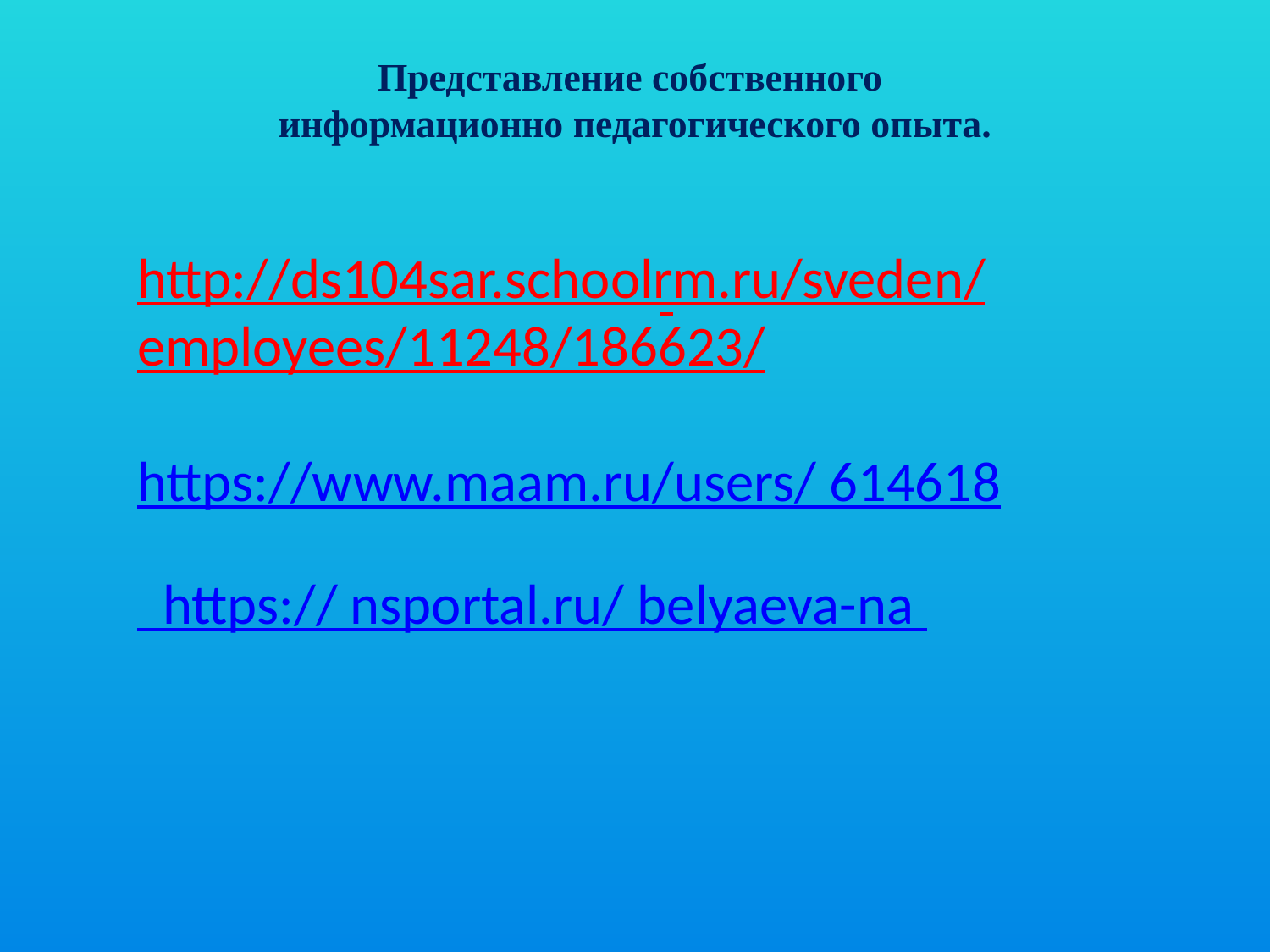

Представление собственного
информационно педагогического опыта.
#
http://ds104sar.schoolrm.ru/sveden/employees/11248/186623/

https://www.maam.ru/users/ 614618

  https:// nsportal.ru/ belyaeva-na